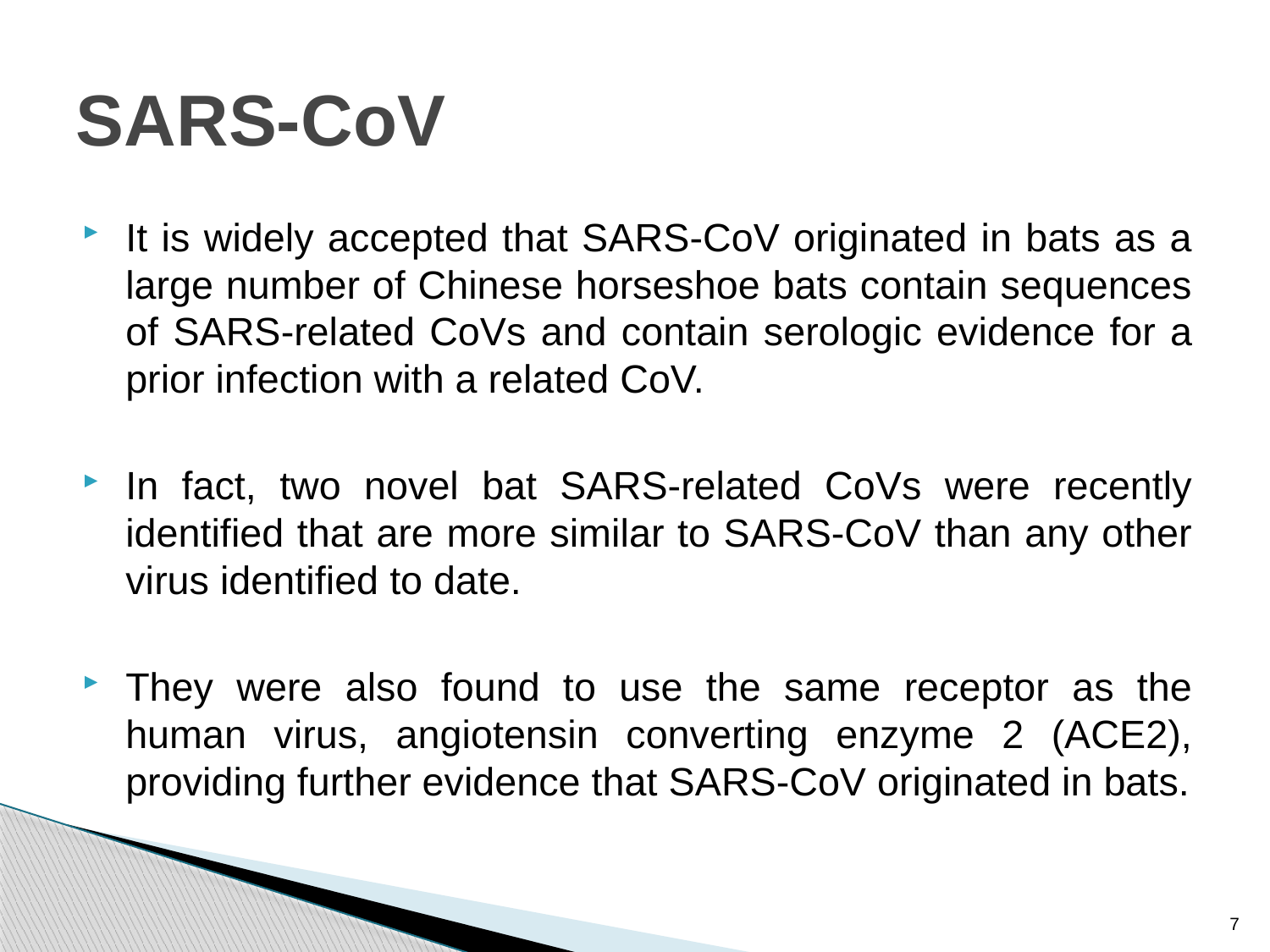

# SARS-CoV
It is widely accepted that SARS-CoV originated in bats as a large number of Chinese horseshoe bats contain sequences of SARS-related CoVs and contain serologic evidence for a prior infection with a related CoV.

In fact, two novel bat SARS-related CoVs were recently identified that are more similar to SARS-CoV than any other virus identified to date.

They were also found to use the same receptor as the human virus, angiotensin converting enzyme 2 (ACE2), providing further evidence that SARS-CoV originated in bats.
7